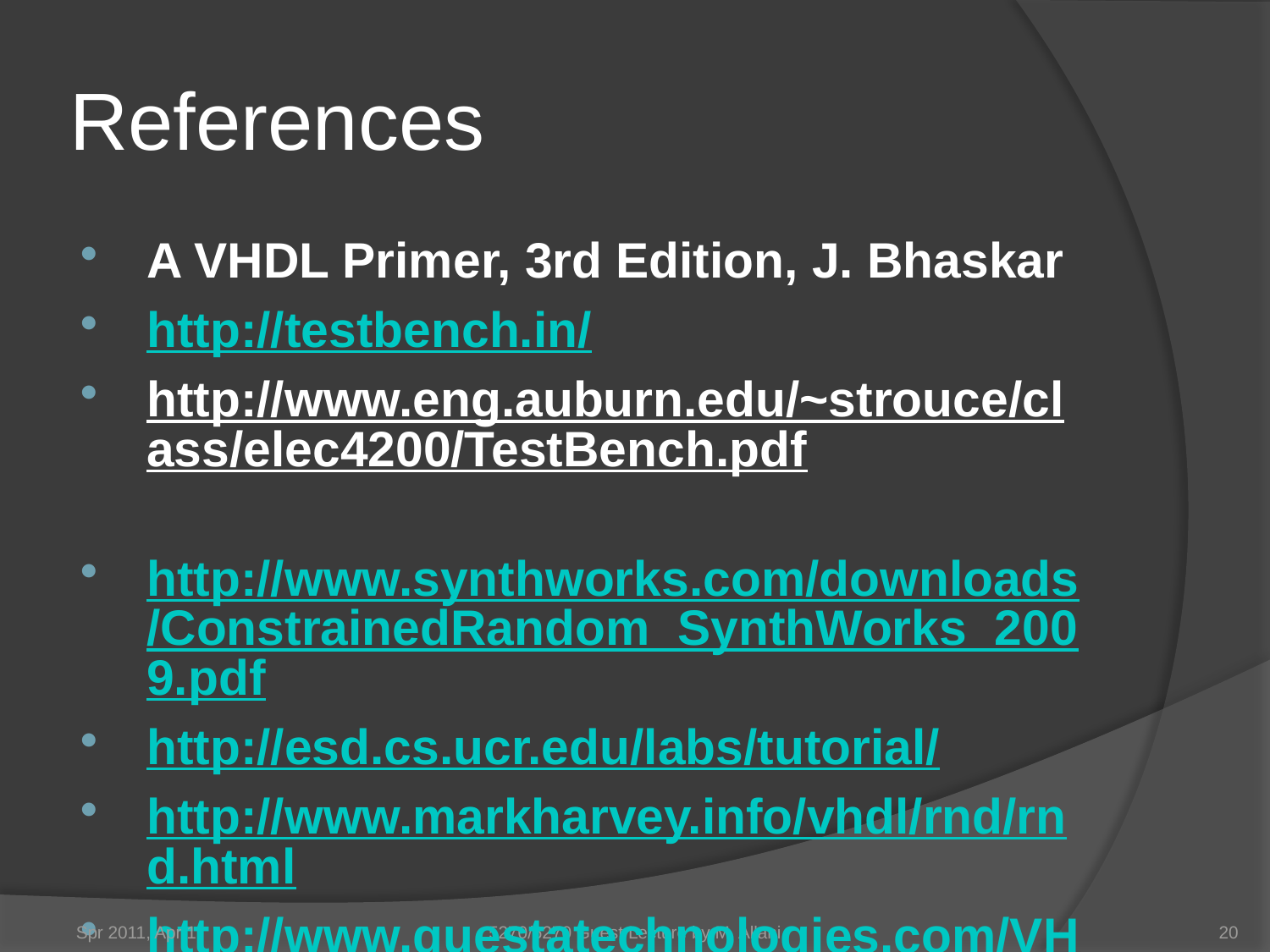

# References
A VHDL Primer, 3rd Edition, J. Bhaskar
http://testbench.in/
http://www.eng.auburn.edu/~strouce/class/elec4200/TestBench.pdf
http://www.synthworks.com/downloads/ConstrainedRandom_SynthWorks_2009.pdf
http://esd.cs.ucr.edu/labs/tutorial/
http://www.markharvey.info/vhdl/rnd/rnd.html
http://www.questatechnologies.com/VHDLTestbenchGenerator.html
http://www.xilinx.com/itp/xilinx8/books/data/docs/xst/xst0086_10.html
Spr 2011, Apr 1
5270/6270 Guest Lecture by M. Allani
20